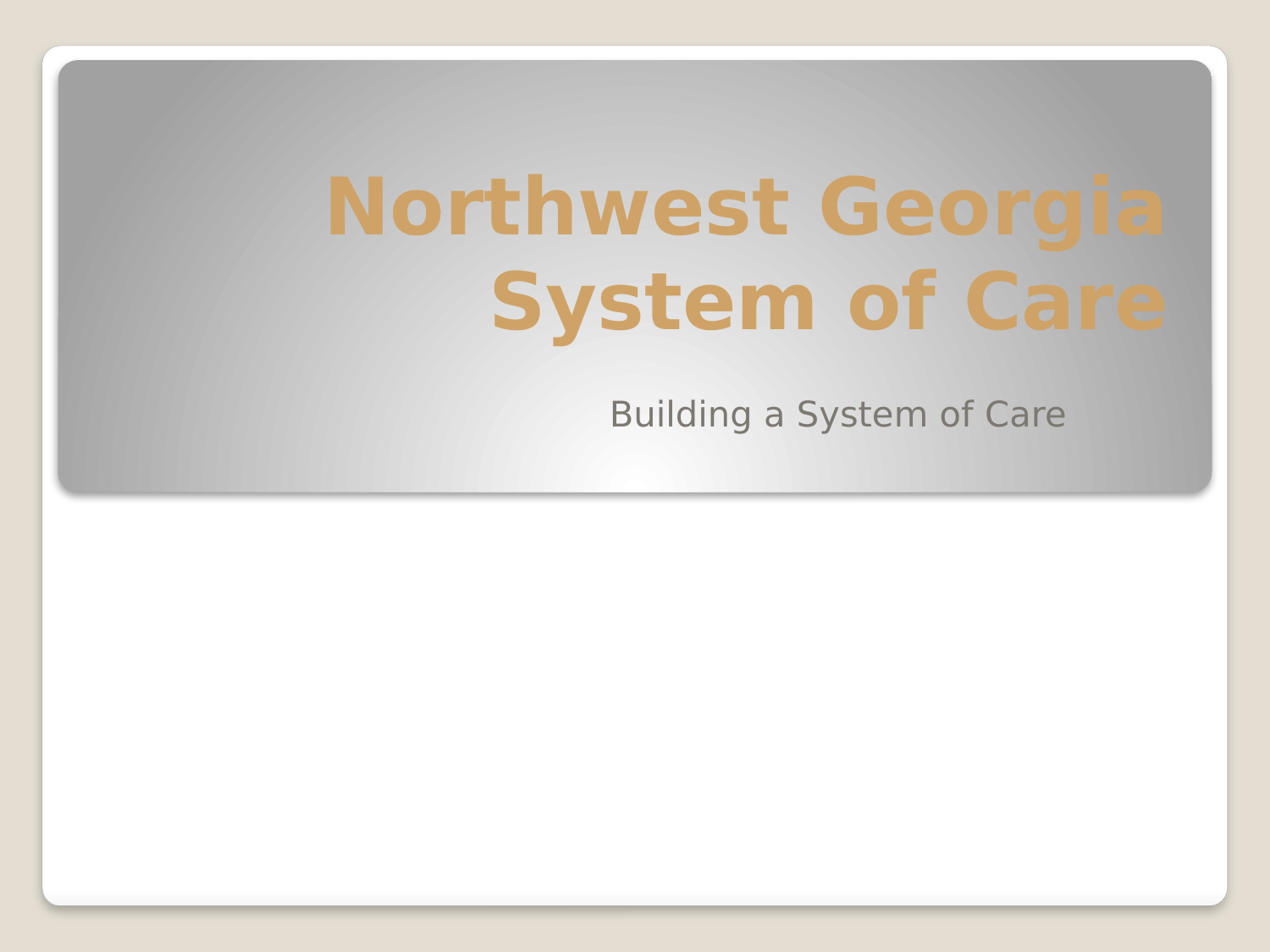

# Northwest Georgia System of Care
Building a System of Care